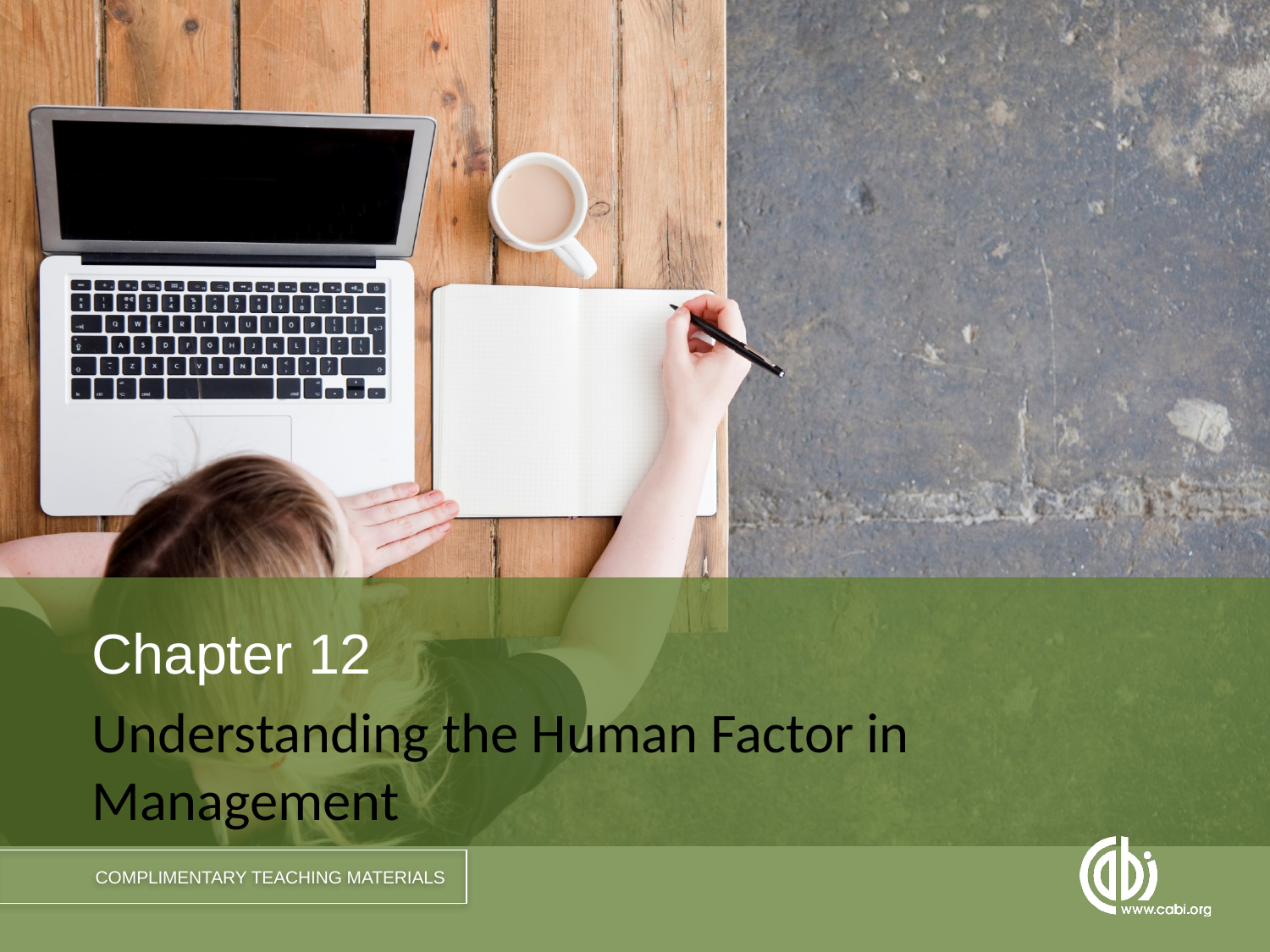

Chapter 12
Understanding the Human Factor in Management